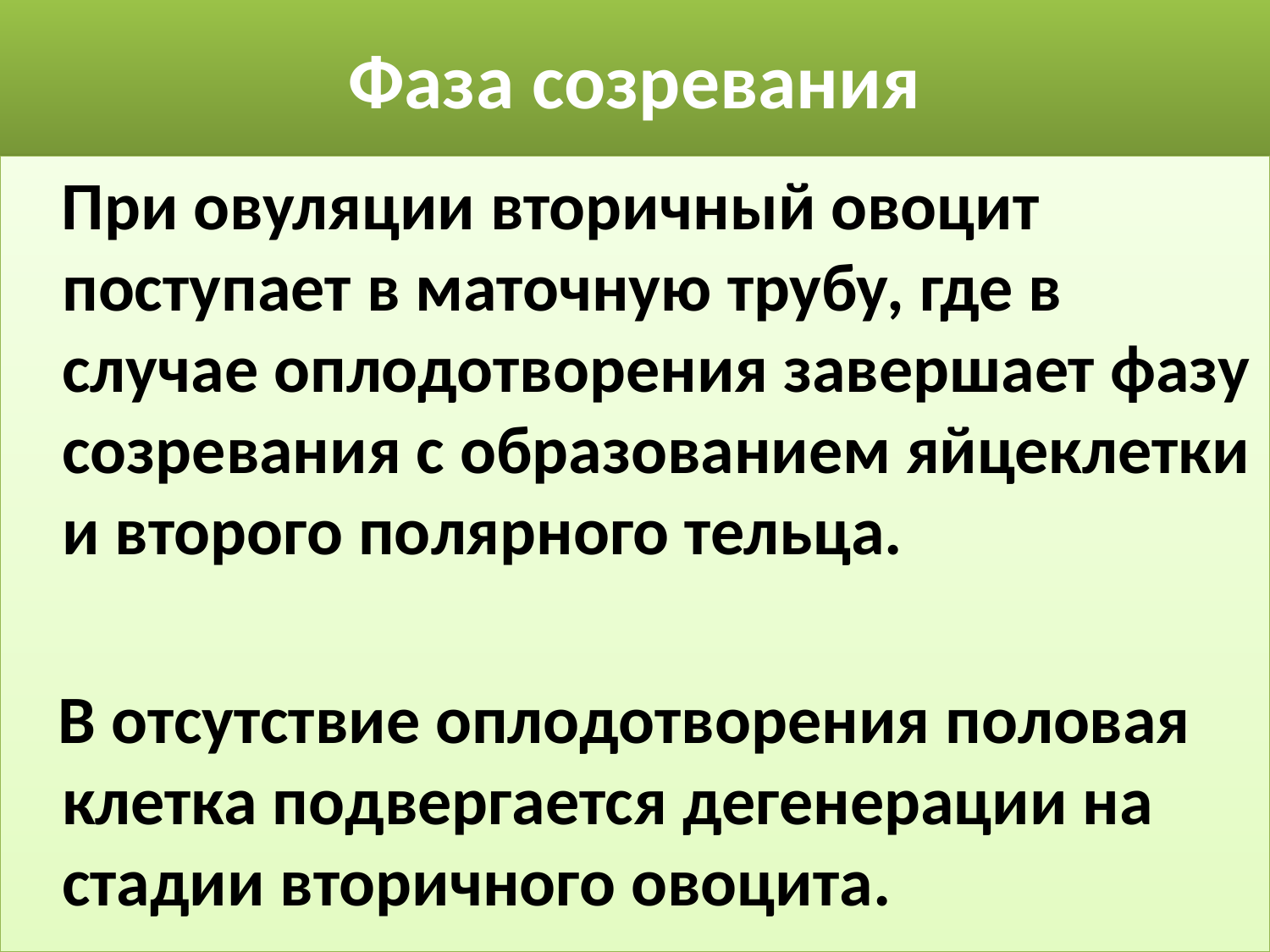

# Фаза созревания
    При овуляции вторичный овоцит поступает в маточную трубу, где в случае оплодотворения завершает фазу созревания с образованием яйцеклетки и второго полярного тельца.

   В отсутствие оплодотворения половая клетка подвергается дегенерации на стадии вторичного овоцита.